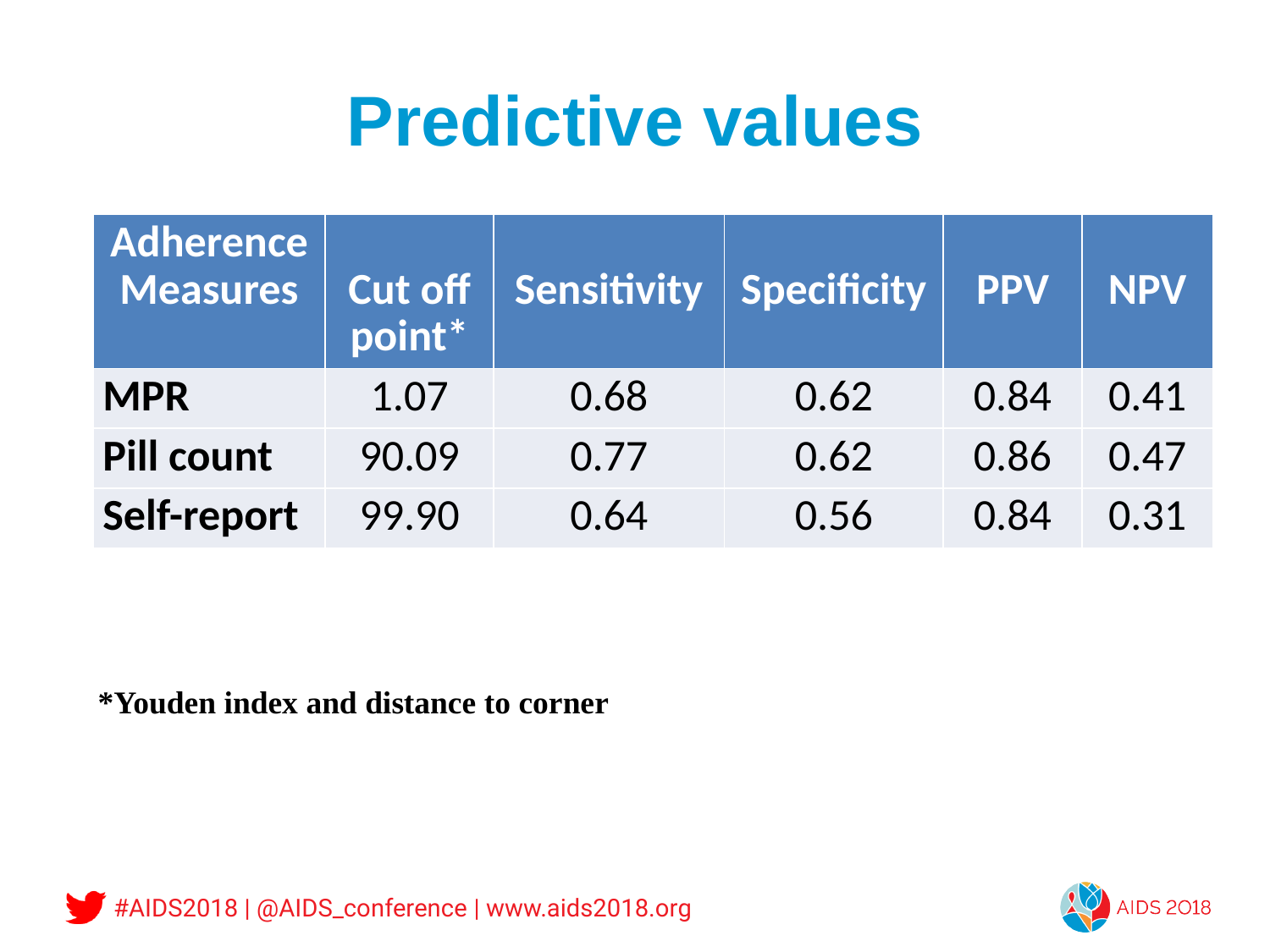

# Predictive values
| Adherence Measures | Cut off point\* | Sensitivity | Specificity | PPV | NPV |
| --- | --- | --- | --- | --- | --- |
| MPR | 1.07 | 0.68 | 0.62 | 0.84 | 0.41 |
| Pill count | 90.09 | 0.77 | 0.62 | 0.86 | 0.47 |
| Self-report | 99.90 | 0.64 | 0.56 | 0.84 | 0.31 |
*Youden index and distance to corner